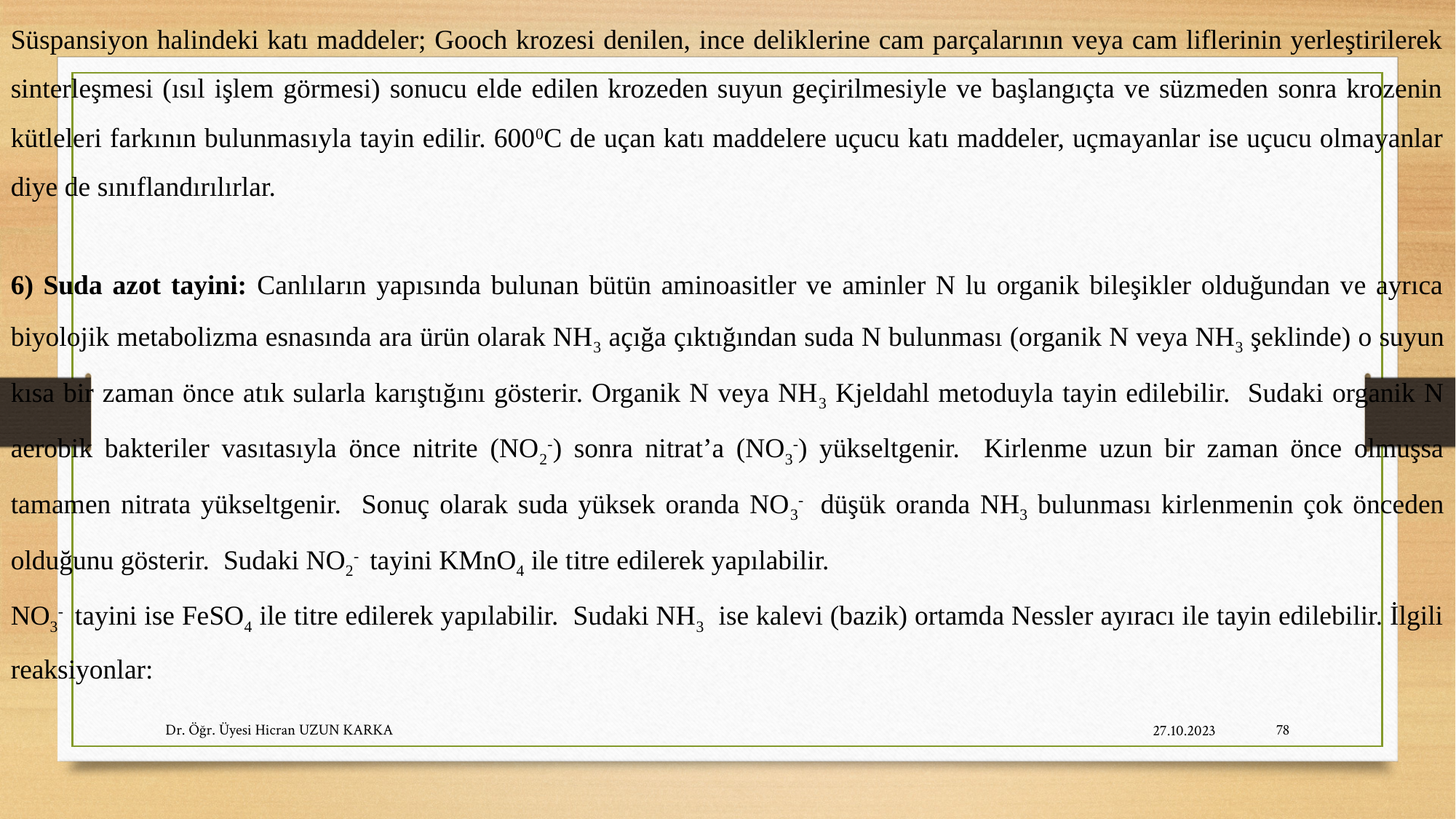

Süspansiyon halindeki katı maddeler; Gooch krozesi denilen, ince deliklerine cam parçalarının veya cam liflerinin yerleştirilerek sinterleşmesi (ısıl işlem görmesi) sonucu elde edilen krozeden suyun geçirilmesiyle ve başlangıçta ve süzmeden sonra krozenin kütleleri farkının bulunmasıyla tayin edilir. 6000C de uçan katı maddelere uçucu katı maddeler, uçmayanlar ise uçucu olmayanlar diye de sınıflandırılırlar.

6) Suda azot tayini: Canlıların yapısında bulunan bütün aminoasitler ve aminler N lu organik bileşikler olduğundan ve ayrıca biyolojik metabolizma esnasında ara ürün olarak NH3 açığa çıktığından suda N bulunması (organik N veya NH3 şeklinde) o suyun kısa bir zaman önce atık sularla karıştığını gösterir. Organik N veya NH3 Kjeldahl metoduyla tayin edilebilir.  Sudaki organik N aerobik bakteriler vasıtasıyla önce nitrite (NO2-) sonra nitrat’a (NO3-) yükseltgenir.  Kirlenme uzun bir zaman önce olmuşsa tamamen nitrata yükseltgenir.  Sonuç olarak suda yüksek oranda NO3-  düşük oranda NH3 bulunması kirlenmenin çok önceden olduğunu gösterir.  Sudaki NO2-  tayini KMnO4 ile titre edilerek yapılabilir.
NO3-  tayini ise FeSO4 ile titre edilerek yapılabilir.  Sudaki NH3  ise kalevi (bazik) ortamda Nessler ayıracı ile tayin edilebilir. İlgili reaksiyonlar:
Dr. Öğr. Üyesi Hicran UZUN KARKA
27.10.2023
78